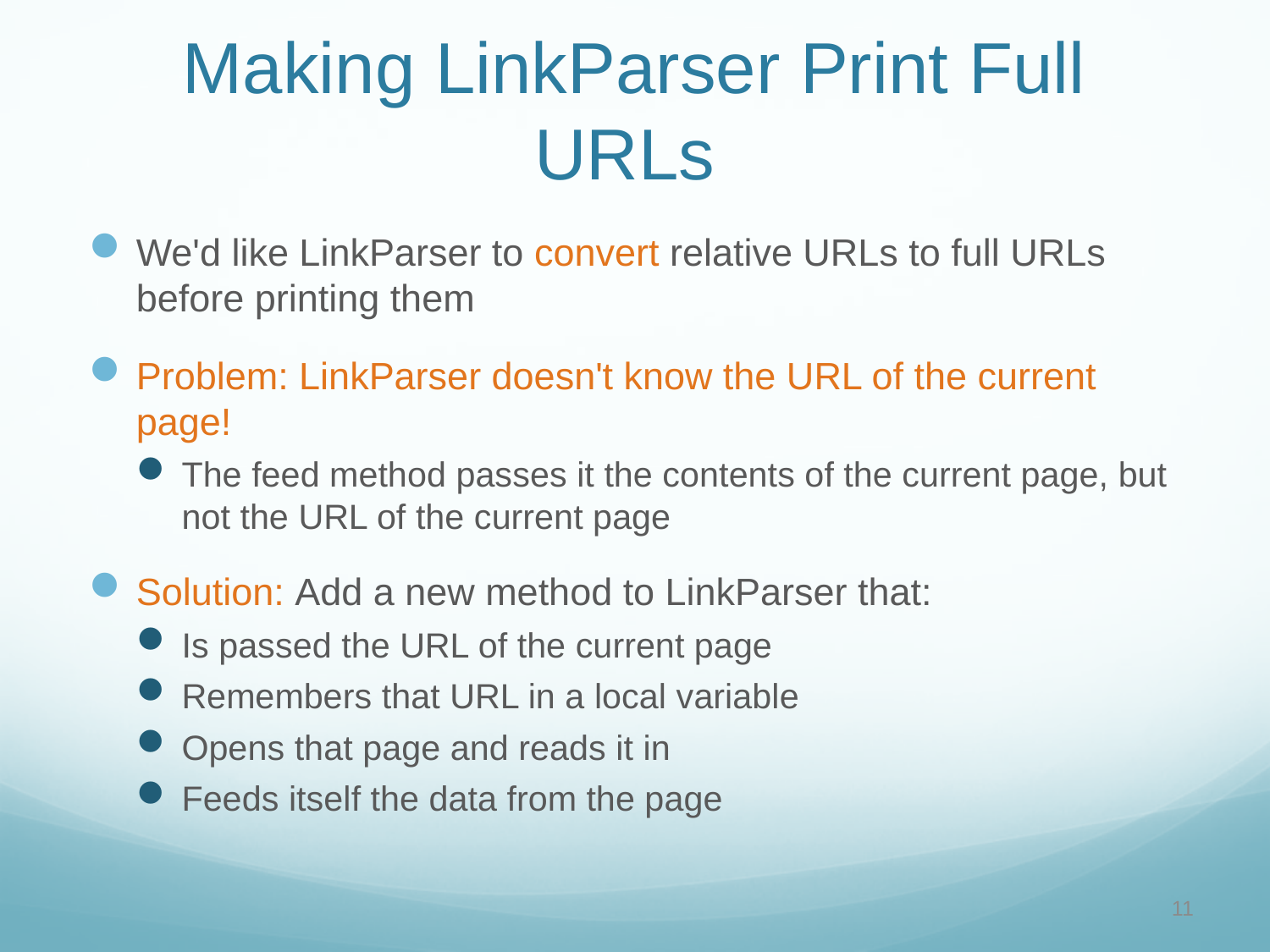

# Making LinkParser Print Full URLs
We'd like LinkParser to convert relative URLs to full URLs before printing them
Problem: LinkParser doesn't know the URL of the current page!
The feed method passes it the contents of the current page, but not the URL of the current page
Solution: Add a new method to LinkParser that:
Is passed the URL of the current page
Remembers that URL in a local variable
Opens that page and reads it in
Feeds itself the data from the page
11